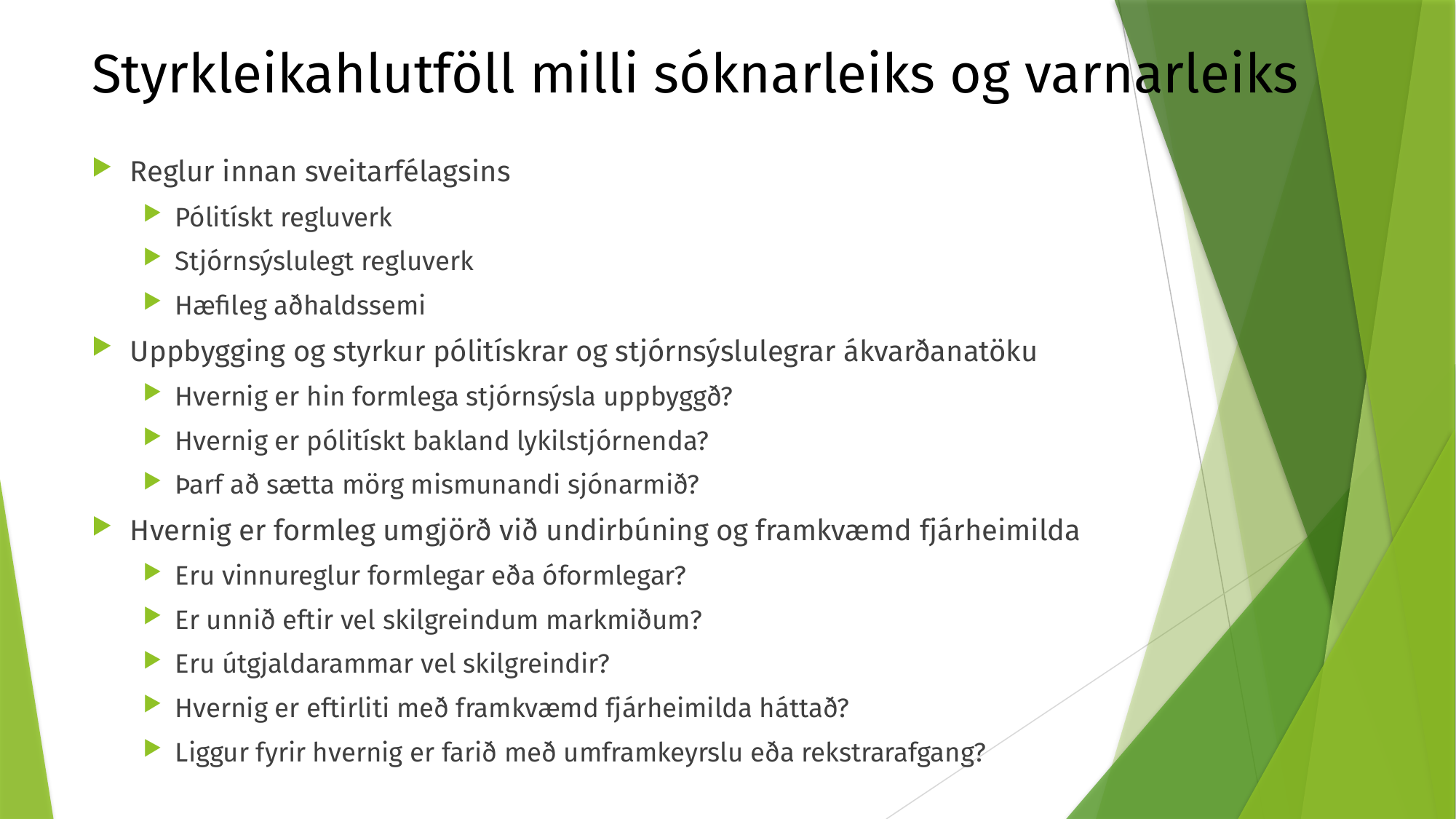

# Styrkleikahlutföll milli sóknarleiks og varnarleiks
Reglur innan sveitarfélagsins
Pólitískt regluverk
Stjórnsýslulegt regluverk
Hæfileg aðhaldssemi
Uppbygging og styrkur pólitískrar og stjórnsýslulegrar ákvarðanatöku
Hvernig er hin formlega stjórnsýsla uppbyggð?
Hvernig er pólitískt bakland lykilstjórnenda?
Þarf að sætta mörg mismunandi sjónarmið?
Hvernig er formleg umgjörð við undirbúning og framkvæmd fjárheimilda
Eru vinnureglur formlegar eða óformlegar?
Er unnið eftir vel skilgreindum markmiðum?
Eru útgjaldarammar vel skilgreindir?
Hvernig er eftirliti með framkvæmd fjárheimilda háttað?
Liggur fyrir hvernig er farið með umframkeyrslu eða rekstrarafgang?